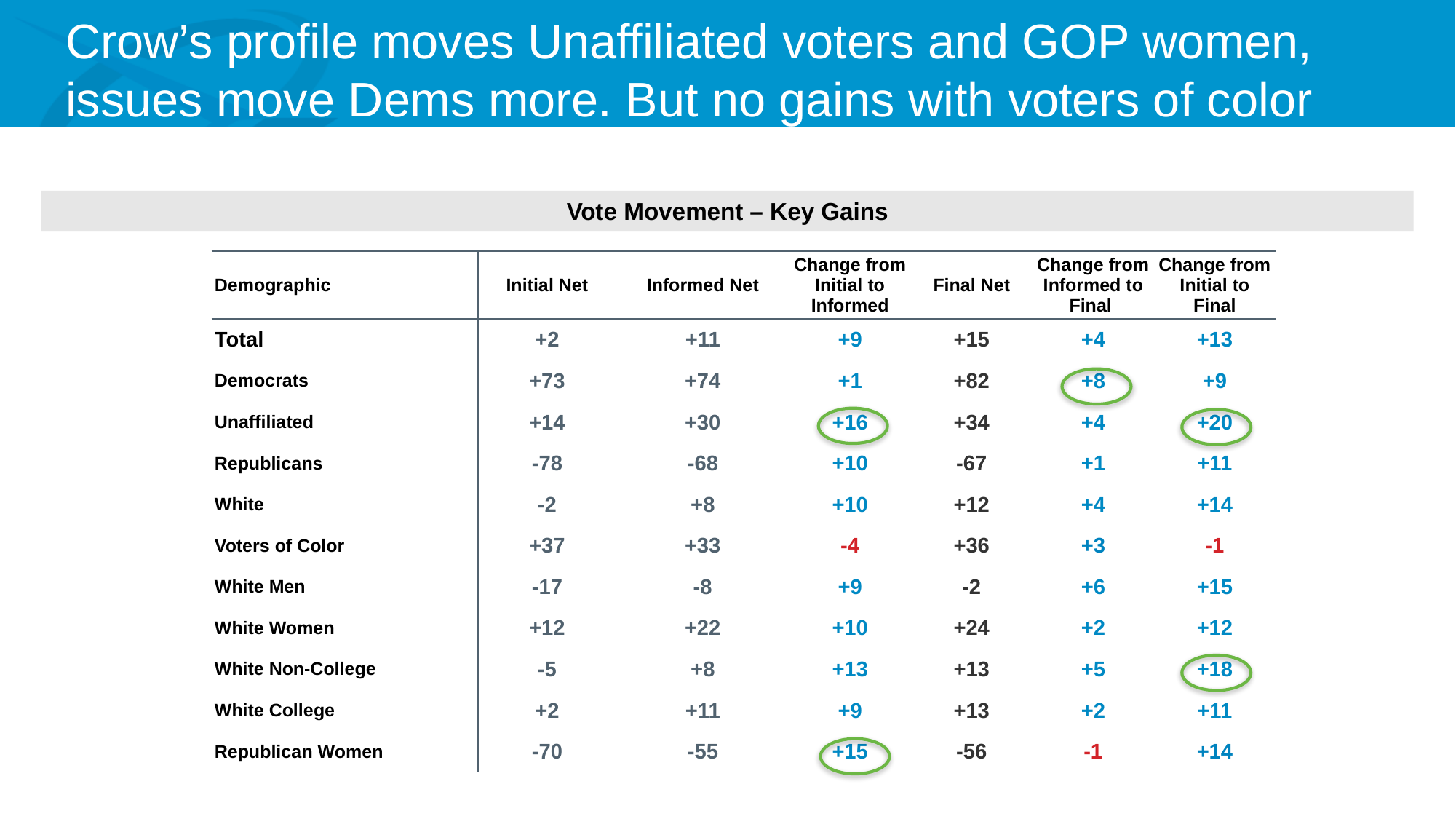

# Crow’s profile moves Unaffiliated voters and GOP women, issues move Dems more. But no gains with voters of color
Vote Movement – Key Gains
| Demographic |  | Initial Net | Informed Net | Change from Initial to Informed | Final Net | Change from Informed to Final | Change from Initial to Final |
| --- | --- | --- | --- | --- | --- | --- | --- |
| Total |  | +2 | +11 | +9 | +15 | +4 | +13 |
| Democrats |  | +73 | +74 | +1 | +82 | +8 | +9 |
| Unaffiliated |  | +14 | +30 | +16 | +34 | +4 | +20 |
| Republicans |  | -78 | -68 | +10 | -67 | +1 | +11 |
| White |  | -2 | +8 | +10 | +12 | +4 | +14 |
| Voters of Color |  | +37 | +33 | -4 | +36 | +3 | -1 |
| White Men |  | -17 | -8 | +9 | -2 | +6 | +15 |
| White Women |  | +12 | +22 | +10 | +24 | +2 | +12 |
| White Non-College |  | -5 | +8 | +13 | +13 | +5 | +18 |
| White College |  | +2 | +11 | +9 | +13 | +2 | +11 |
| Republican Women |  | -70 | -55 | +15 | -56 | -1 | +14 |